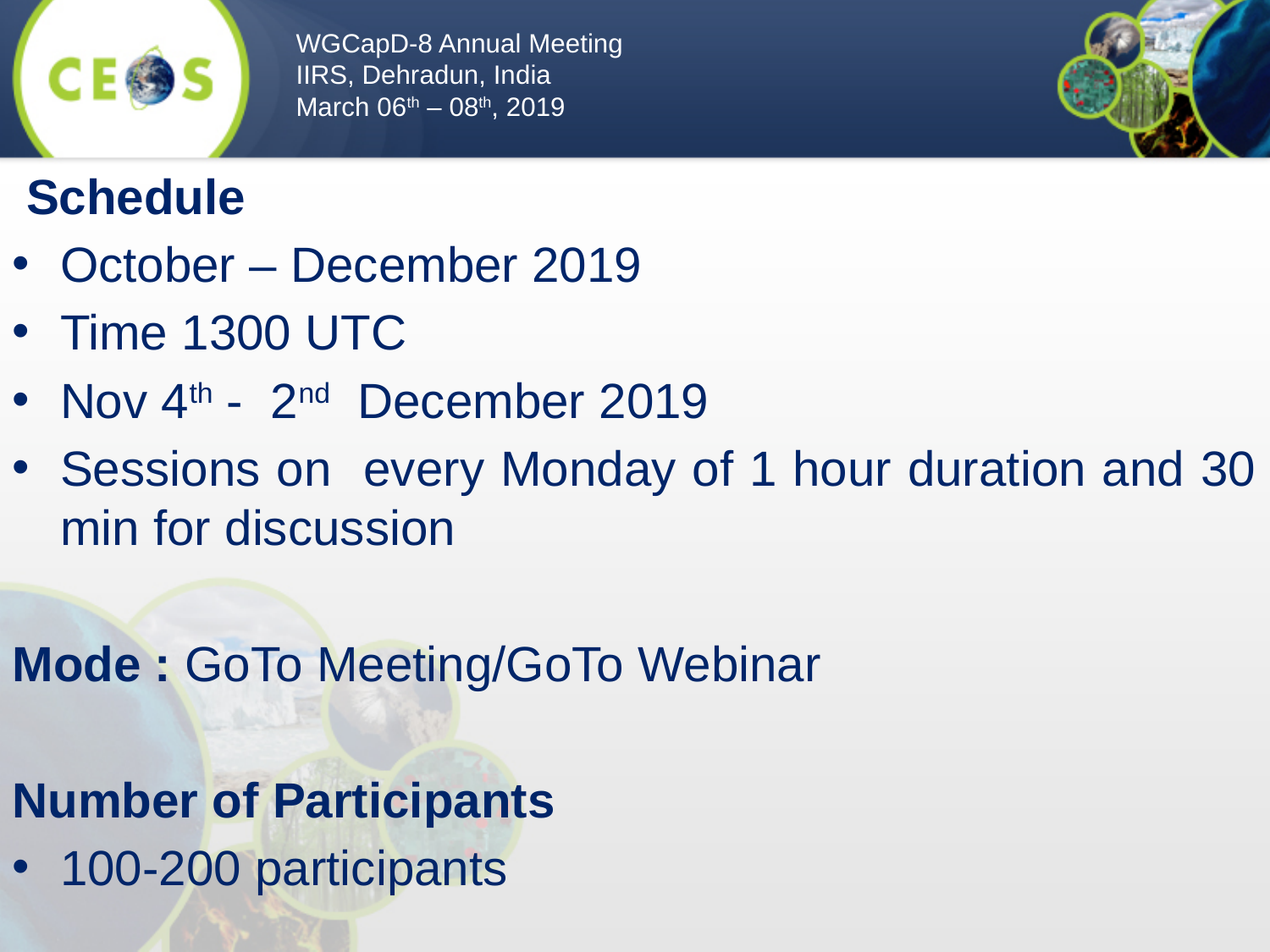

WGCapD-8 Annual Meeting
IIRS, Dehradun, India
March 06th – 08th, 2019
 Schedule
October – December 2019
Time 1300 UTC
Nov 4th -  2nd  December 2019
Sessions on  every Monday of 1 hour duration and 30 min for discussion

Mode : GoTo Meeting/GoTo Webinar

Number of Participants
100-200 participants